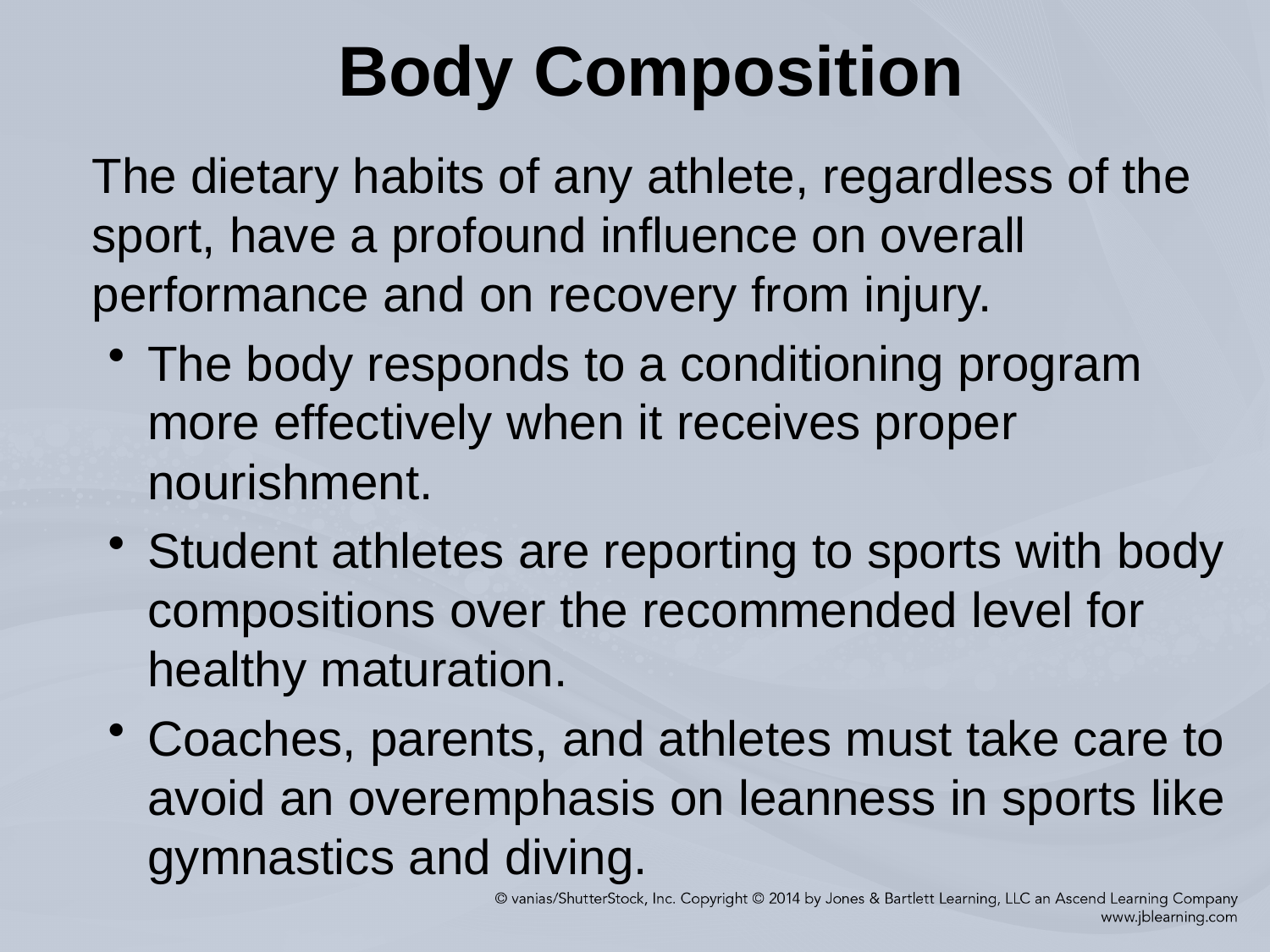

# Body Composition
	The dietary habits of any athlete, regardless of the sport, have a profound influence on overall performance and on recovery from injury.
The body responds to a conditioning program more effectively when it receives proper nourishment.
Student athletes are reporting to sports with body compositions over the recommended level for healthy maturation.
Coaches, parents, and athletes must take care to avoid an overemphasis on leanness in sports like gymnastics and diving.